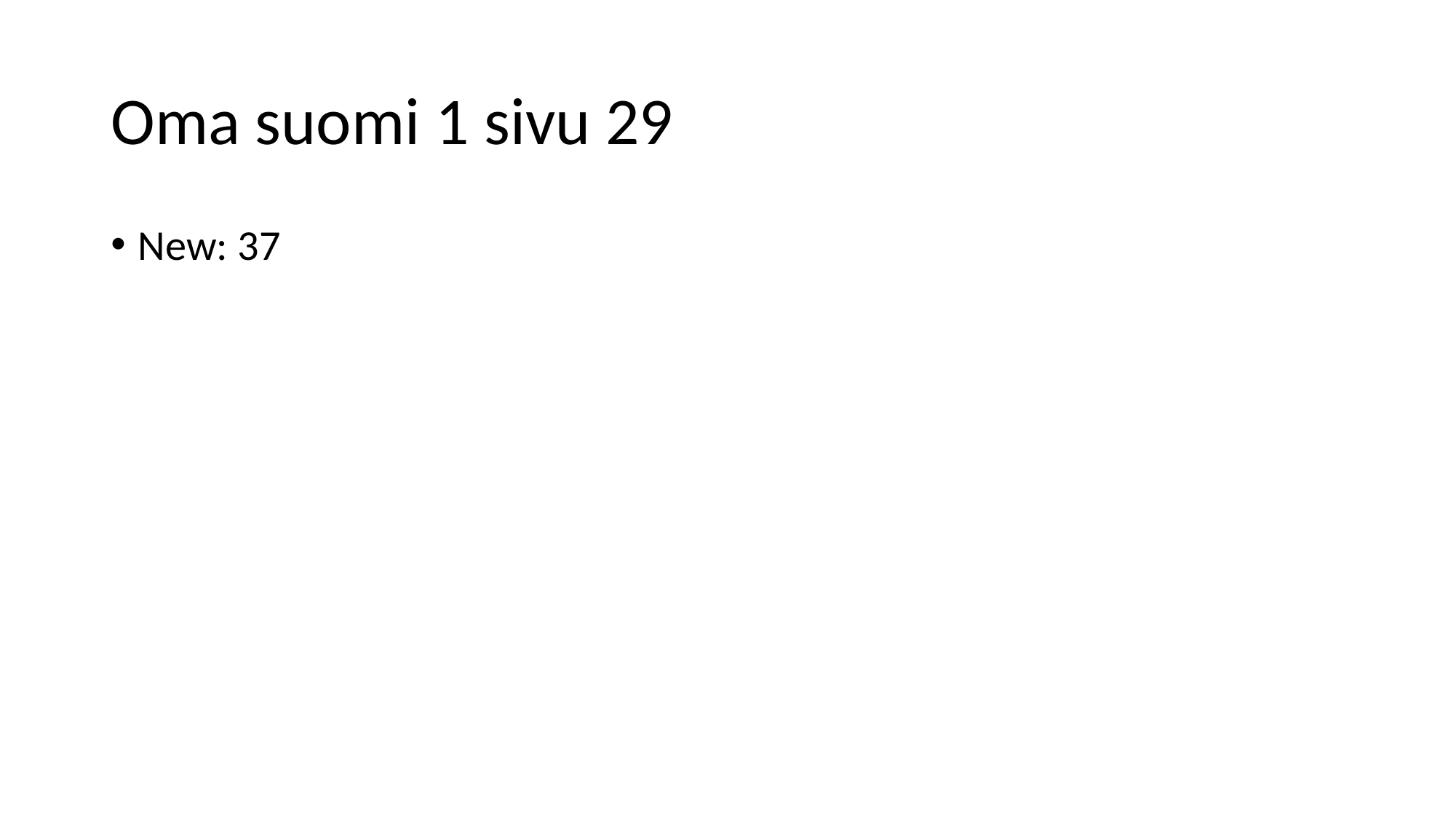

# Oma suomi 1 sivu 29
New: 37